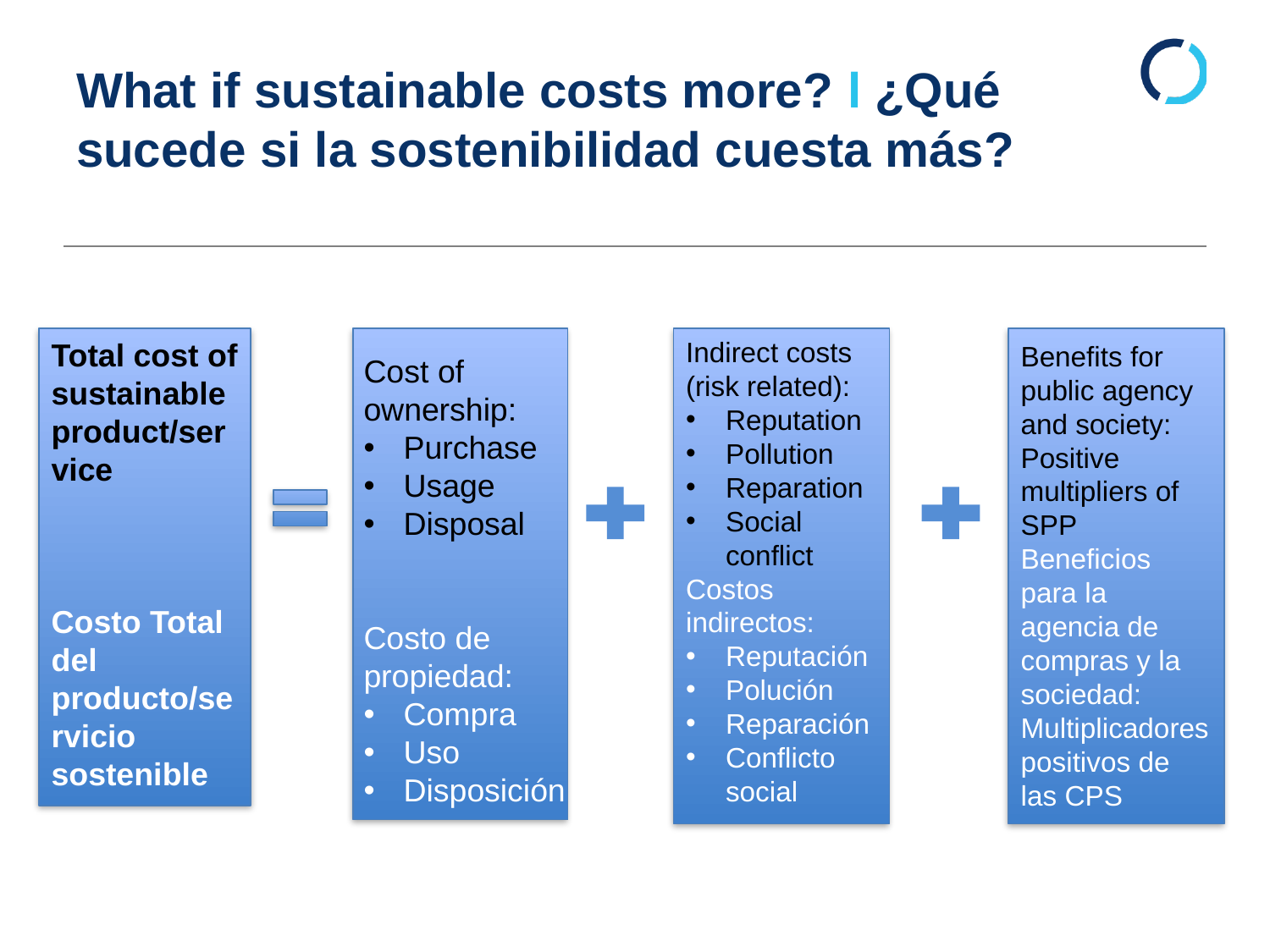

# What if sustainable costs more? l ¿Qué sucede si la sostenibilidad cuesta más?

Indirect costs (risk related):
Reputation
Pollution
Reparation
Social conflict
Costos indirectos:
Reputación
Polución
Reparación
Conflicto social

Total cost of sustainable product/service

Costo Total del producto/servicio sostenible
Benefits for public agency and society:
Positive multipliers of SPP
Beneficios para la agencia de compras y la sociedad: Multiplicadores positivos de las CPS
Cost of ownership:
Purchase
Usage
Disposal

Costo de propiedad:
Compra
Uso
Disposición